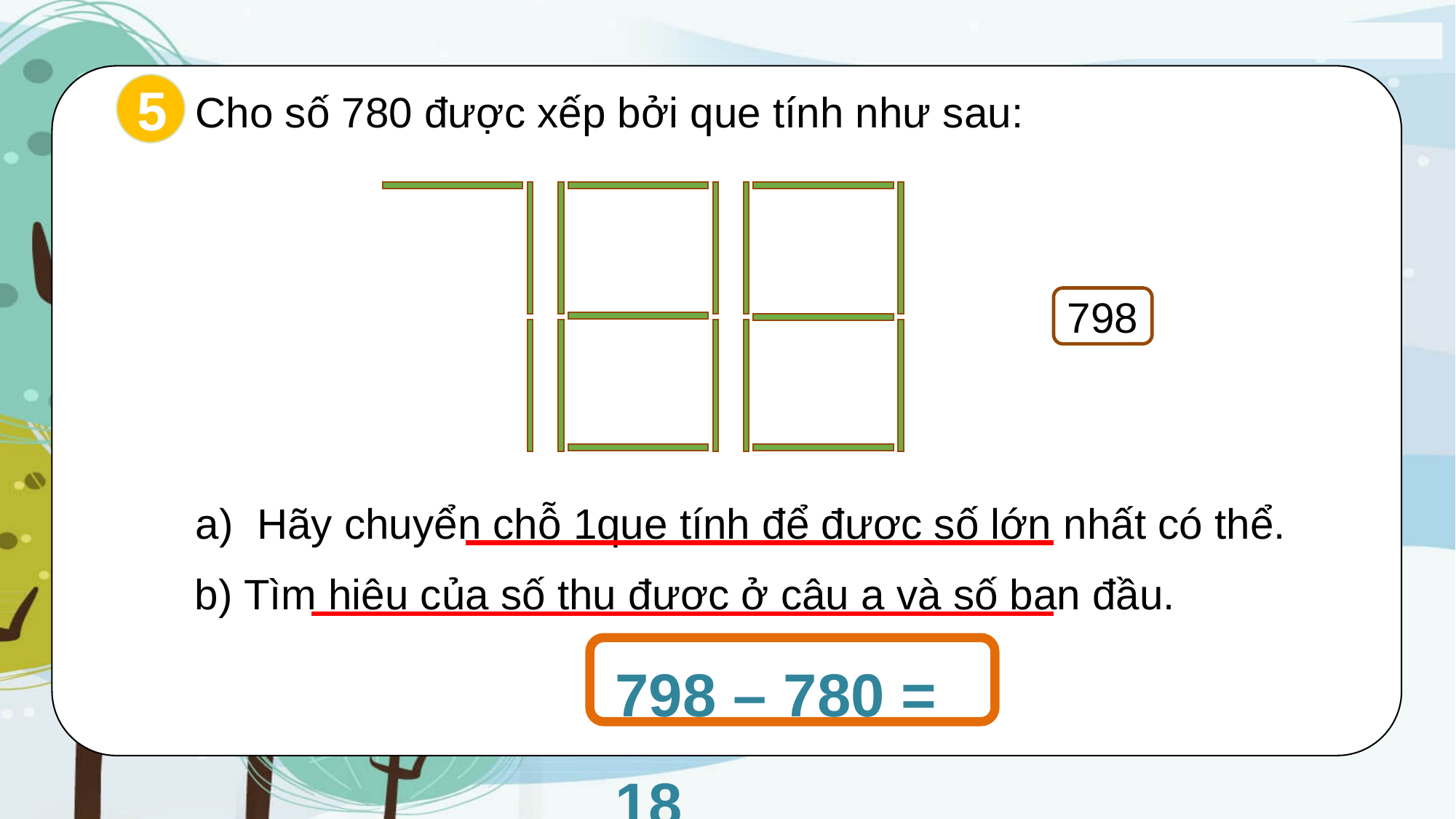

5
Cho số 780 được xếp bởi que tính như sau:

798

Hãy chuyển chỗ 1que tính để được số lớn nhất có thể.

b) Tìm hiệu của số thu được ở câu a và số ban đầu.
798 – 780 = 18